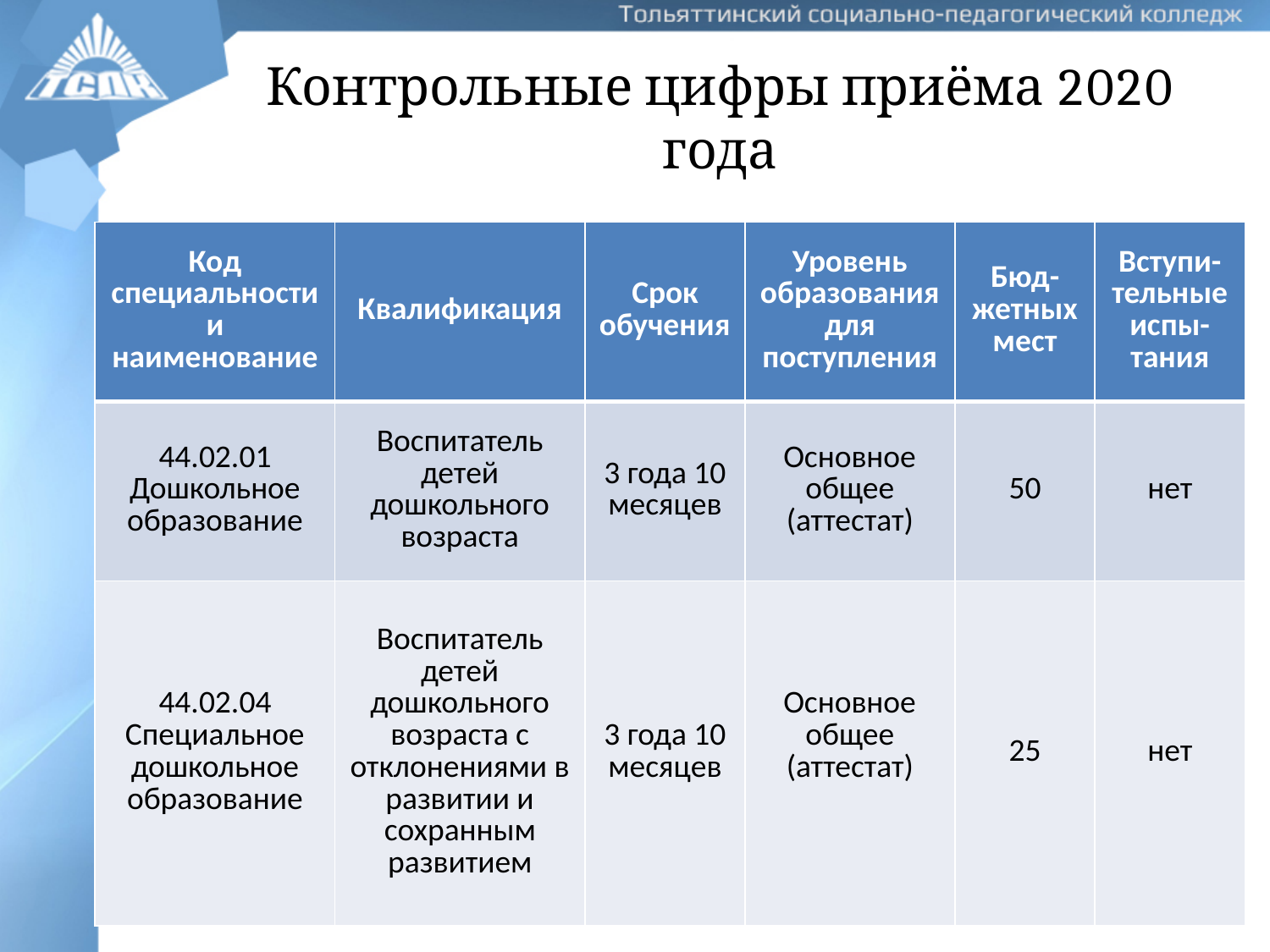

# Контрольные цифры приёма 2020 года
| Код специальности и наименование | Квалификация | Срок обучения | Уровень образования для поступления | Бюд- жетных мест | Вступи- тельные испы- тания |
| --- | --- | --- | --- | --- | --- |
| 44.02.01 Дошкольное образование | Воспитатель детей дошкольного возраста | 3 года 10 месяцев | Основное общее (аттестат) | 50 | нет |
| 44.02.04 Специальное дошкольное образование | Воспитатель детей дошкольного возраста с отклонениями в развитии и сохранным развитием | 3 года 10 месяцев | Основное общее (аттестат) | 25 | нет |